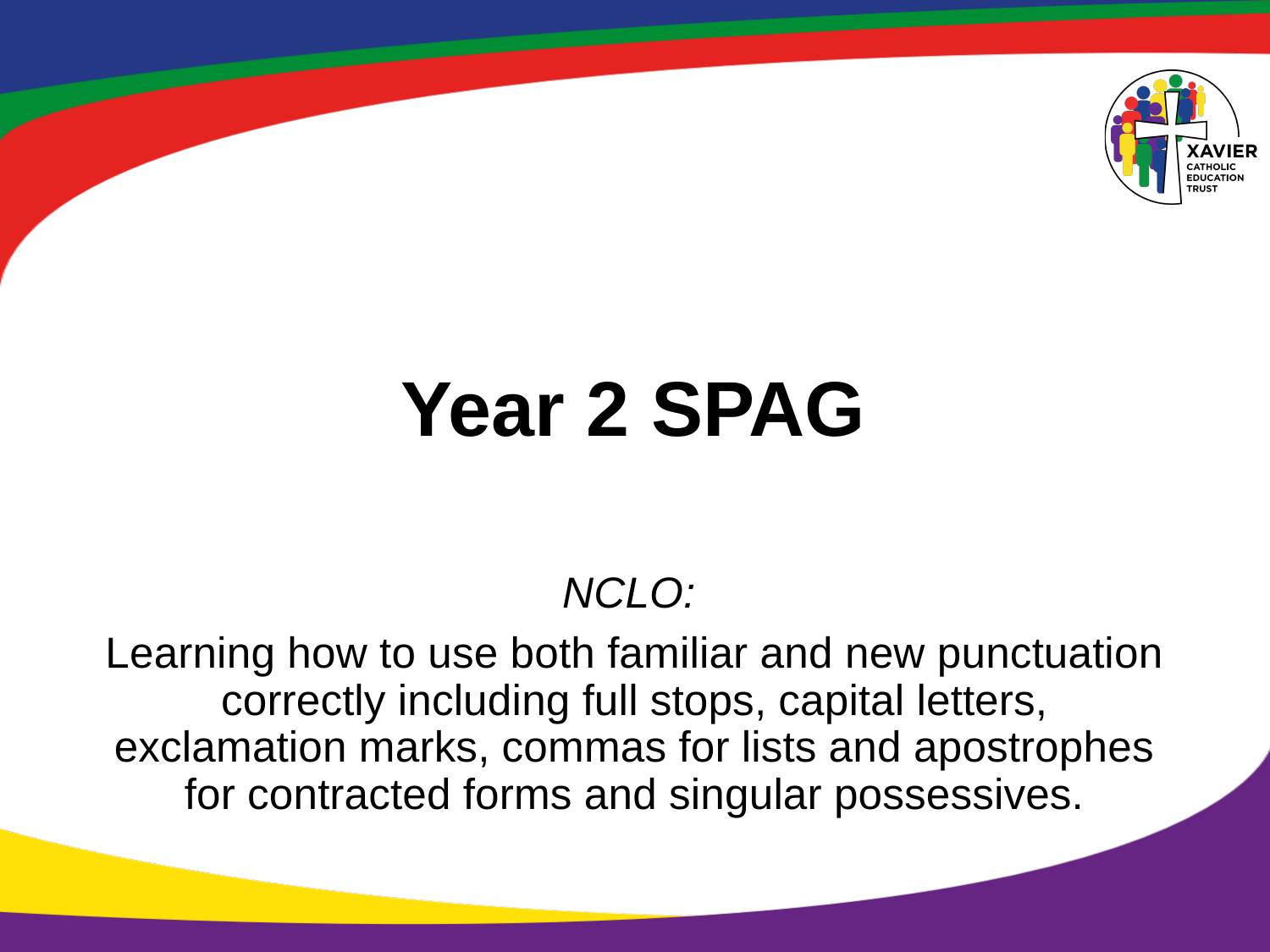

# Year 2 SPAG
NCLO:
Learning how to use both familiar and new punctuation correctly including full stops, capital letters, exclamation marks, commas for lists and apostrophes for contracted forms and singular possessives.